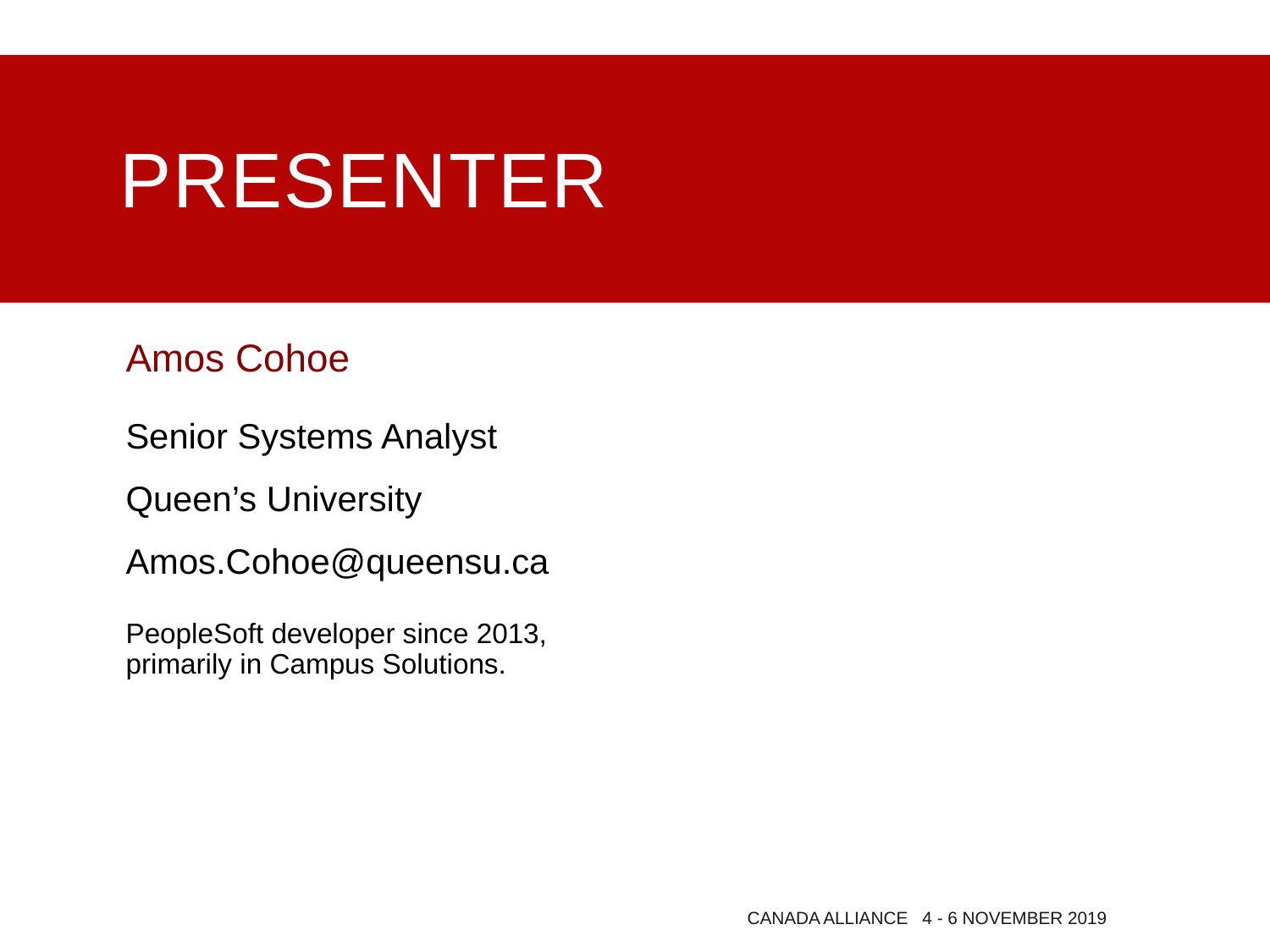

# presenter
Amos Cohoe
Senior Systems Analyst
Queen’s University
Amos.Cohoe@queensu.ca
PeopleSoft developer since 2013, primarily in Campus Solutions.
Canada Alliance   4 - 6 November 2019